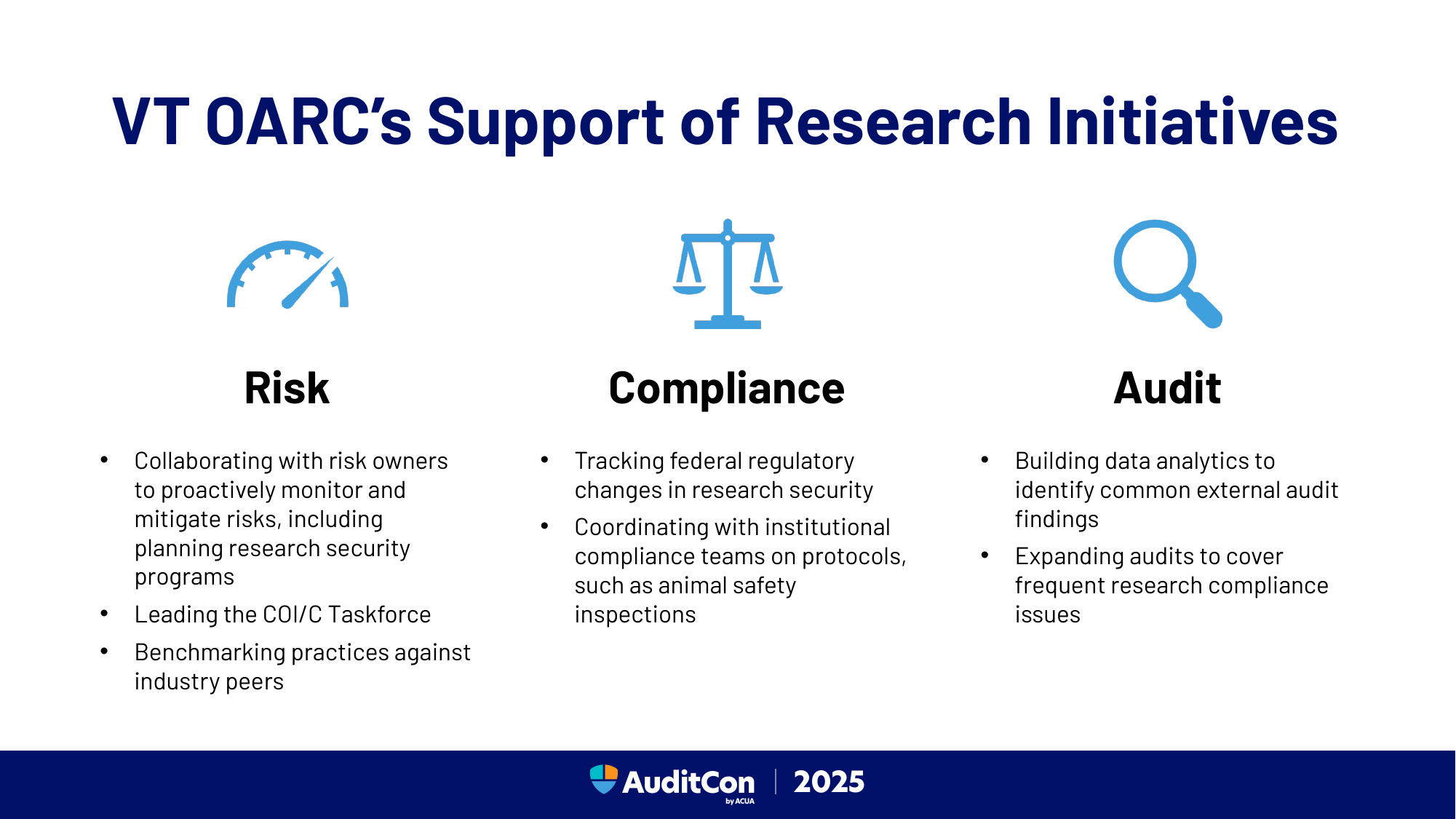

# VT OARC’s Support of Research Initiatives

Risk
Compliance
Audit
Collaborating with risk owners to proactively monitor and mitigate risks, including planning research security programs
Leading the COI/C Taskforce
Benchmarking practices against industry peers
Tracking federal regulatory changes in research security
Coordinating with institutional compliance teams on protocols, such as animal safety inspections
Building data analytics to identify common external audit findings
Expanding audits to cover frequent research compliance issues